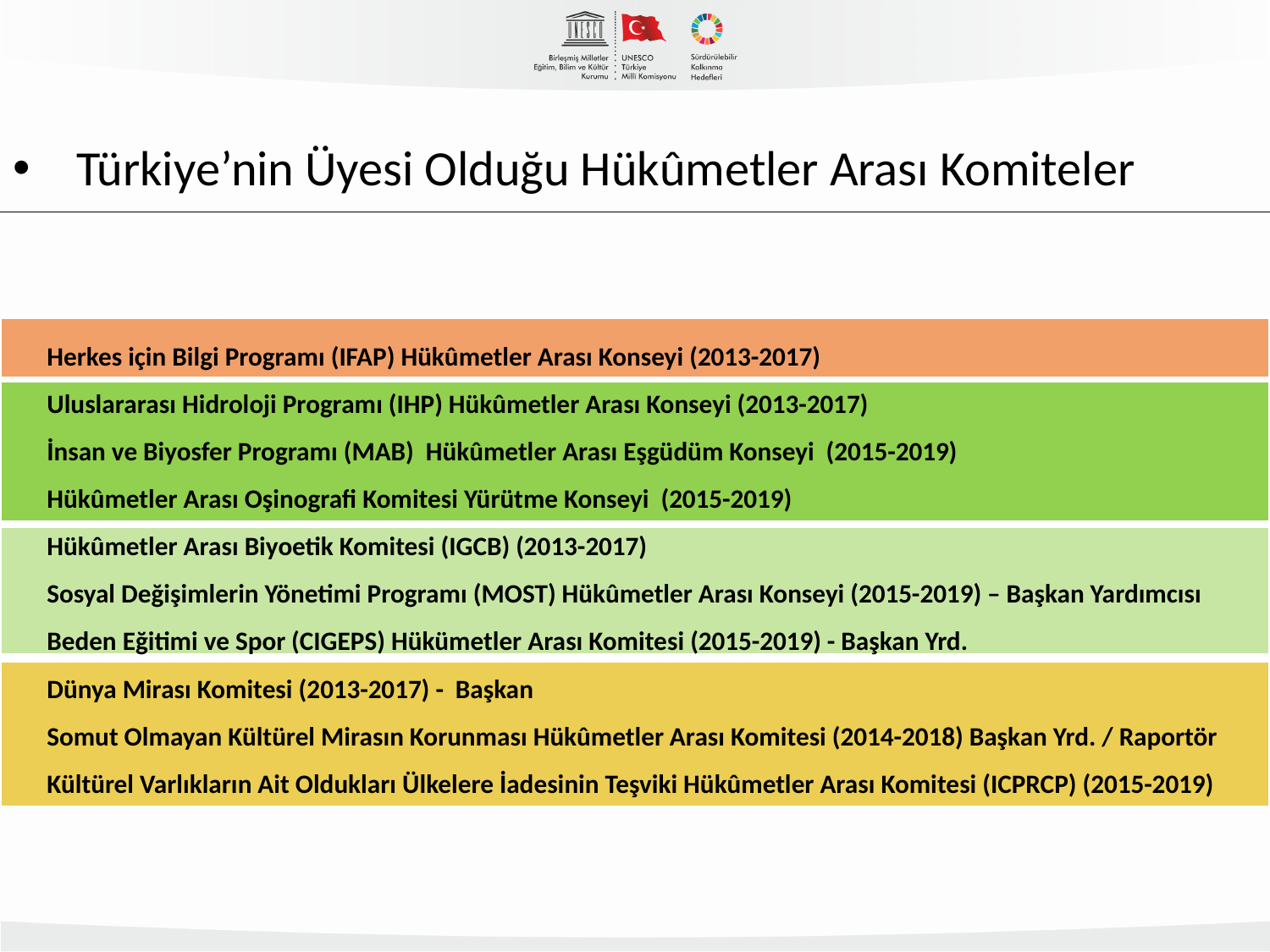

# Türkiye’nin Üyesi Olduğu Hükûmetler Arası Komiteler

Herkes için Bilgi Programı (IFAP) Hükûmetler Arası Konseyi (2013-2017)
Uluslararası Hidroloji Programı (IHP) Hükûmetler Arası Konseyi (2013-2017)
İnsan ve Biyosfer Programı (MAB)  Hükûmetler Arası Eşgüdüm Konseyi  (2015-2019)
Hükûmetler Arası Oşinografi Komitesi Yürütme Konseyi  (2015-2019)
Hükûmetler Arası Biyoetik Komitesi (IGCB) (2013-2017)
Sosyal Değişimlerin Yönetimi Programı (MOST) Hükûmetler Arası Konseyi (2015-2019) – Başkan Yardımcısı
Beden Eğitimi ve Spor (CIGEPS) Hükümetler Arası Komitesi (2015-2019) - Başkan Yrd.
Dünya Mirası Komitesi (2013-2017) -  Başkan
Somut Olmayan Kültürel Mirasın Korunması Hükûmetler Arası Komitesi (2014-2018) Başkan Yrd. / Raportör
Kültürel Varlıkların Ait Oldukları Ülkelere İadesinin Teşviki Hükûmetler Arası Komitesi (ICPRCP) (2015-2019)